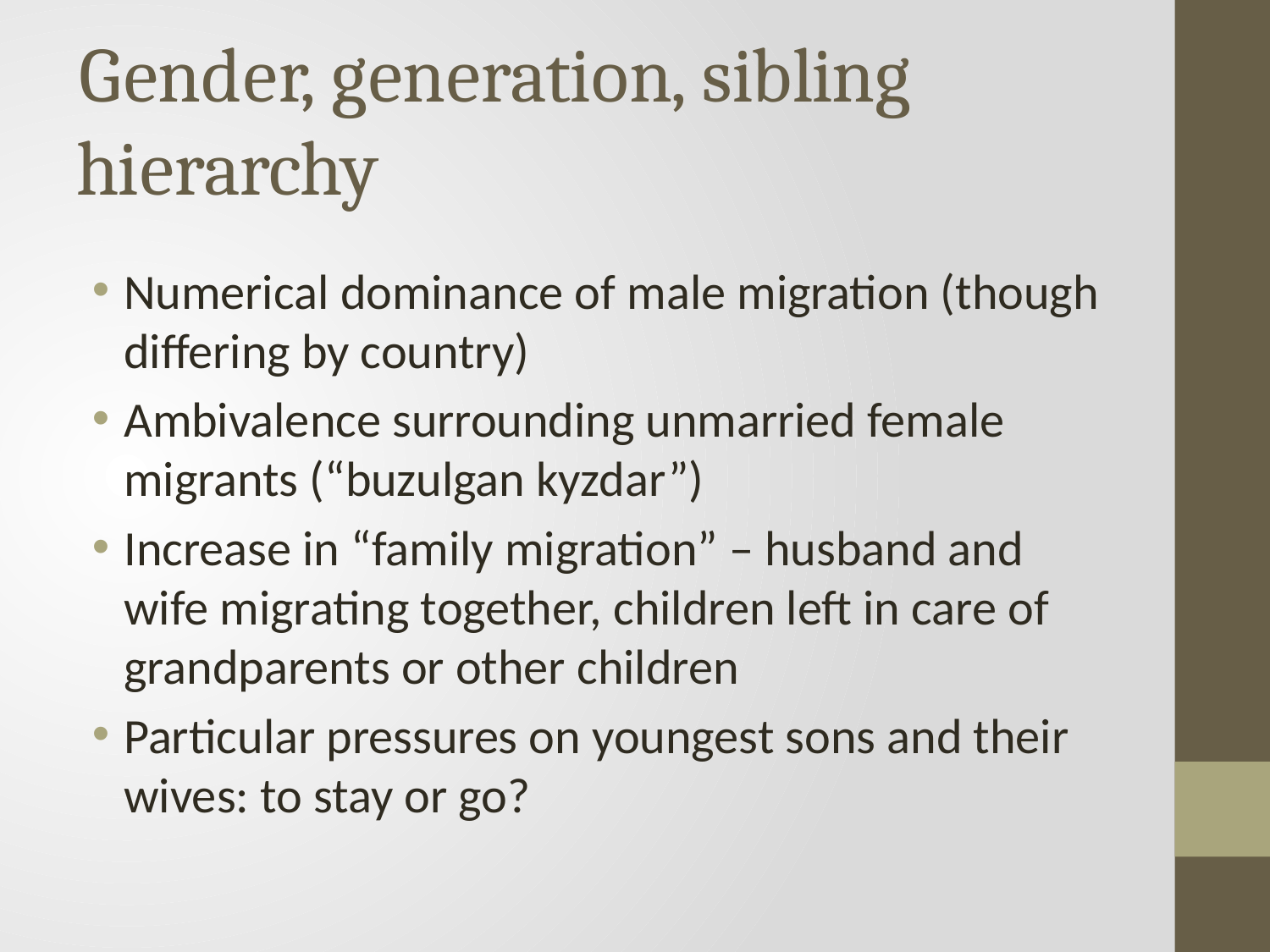

# Gender, generation, sibling hierarchy

Numerical dominance of male migration (though differing by country)
Ambivalence surrounding unmarried female migrants (“buzulgan kyzdar”)
Increase in “family migration” – husband and wife migrating together, children left in care of grandparents or other children
Particular pressures on youngest sons and their wives: to stay or go?